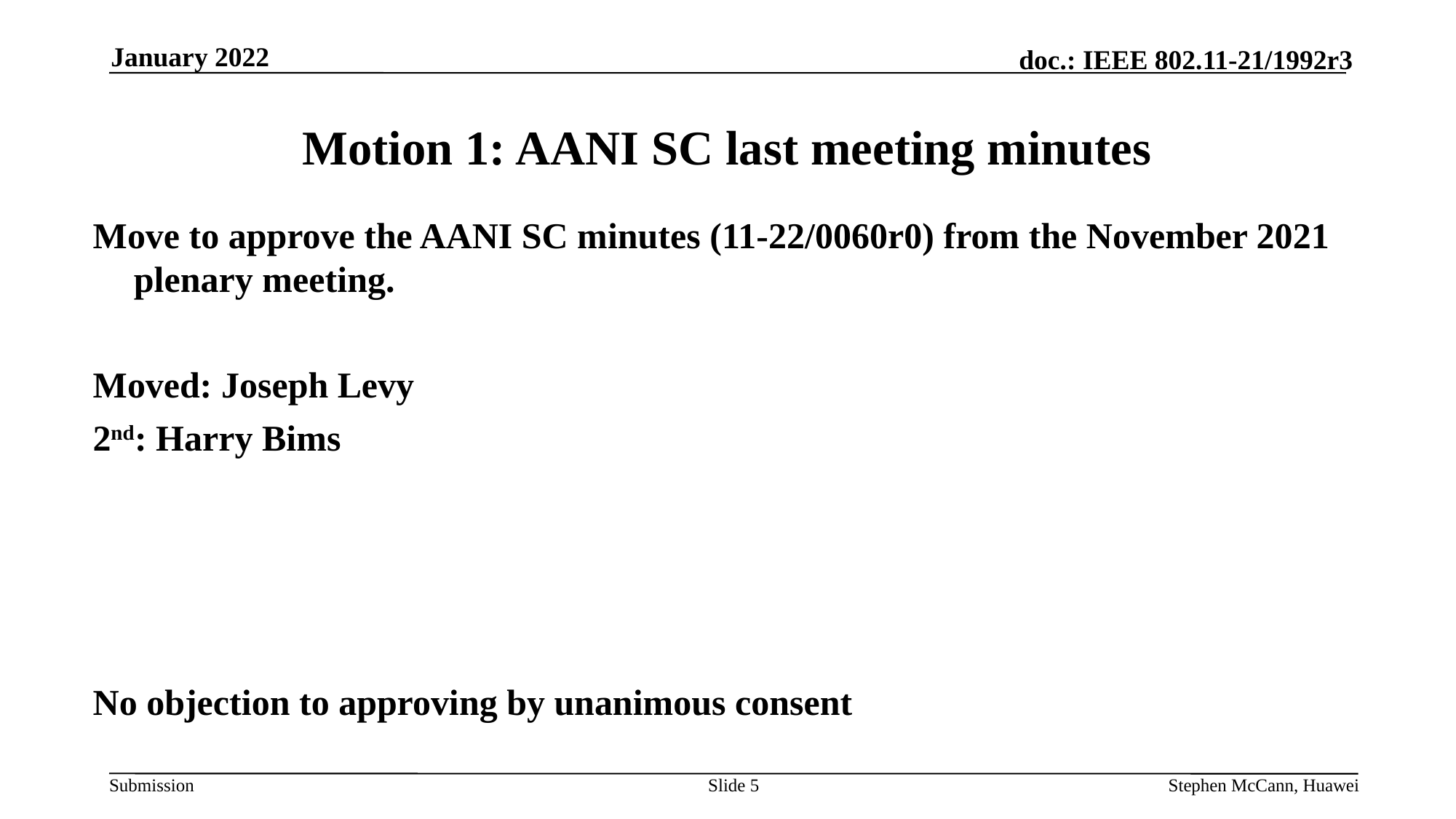

January 2022
# Motion 1: AANI SC last meeting minutes
Move to approve the AANI SC minutes (11-22/0060r0) from the November 2021 plenary meeting.

Moved: Joseph Levy
2nd: Harry Bims

No objection to approving by unanimous consent

Slide 5
Stephen McCann, Huawei